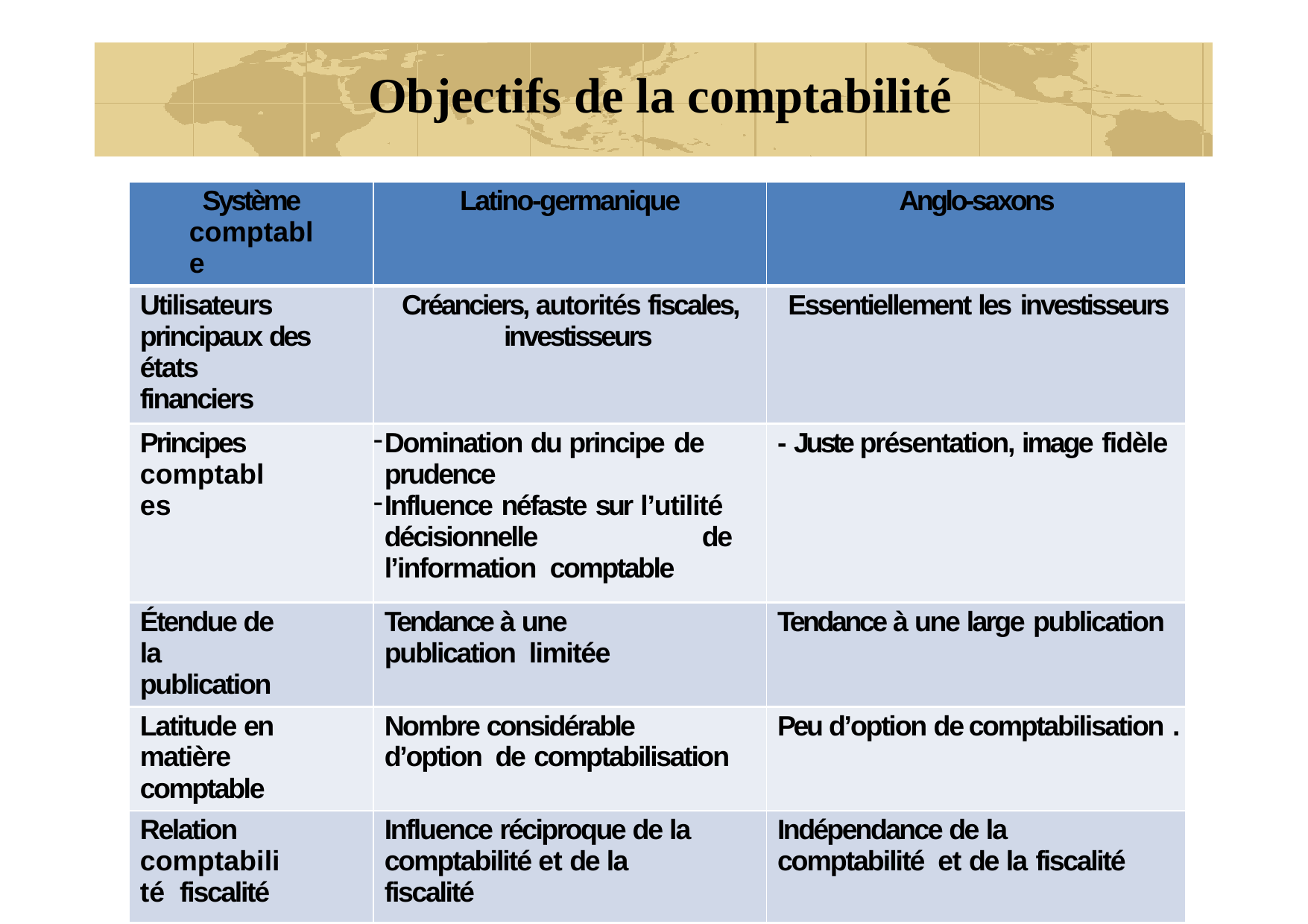

# Objectifs de la comptabilité
| Système comptable | Latino-germanique | Anglo-saxons |
| --- | --- | --- |
| Utilisateurs principaux des états financiers | Créanciers, autorités fiscales, investisseurs | Essentiellement les investisseurs |
| Principes comptables | Domination du principe de prudence Influence néfaste sur l’utilité décisionnelle de l’information comptable | - Juste présentation, image fidèle |
| Étendue de la publication | Tendance à une publication limitée | Tendance à une large publication |
| Latitude en matière comptable | Nombre considérable d’option de comptabilisation | Peu d’option de comptabilisation . |
| Relation comptabilité fiscalité | Influence réciproque de la comptabilité et de la fiscalité | Indépendance de la comptabilité et de la fiscalité |
17